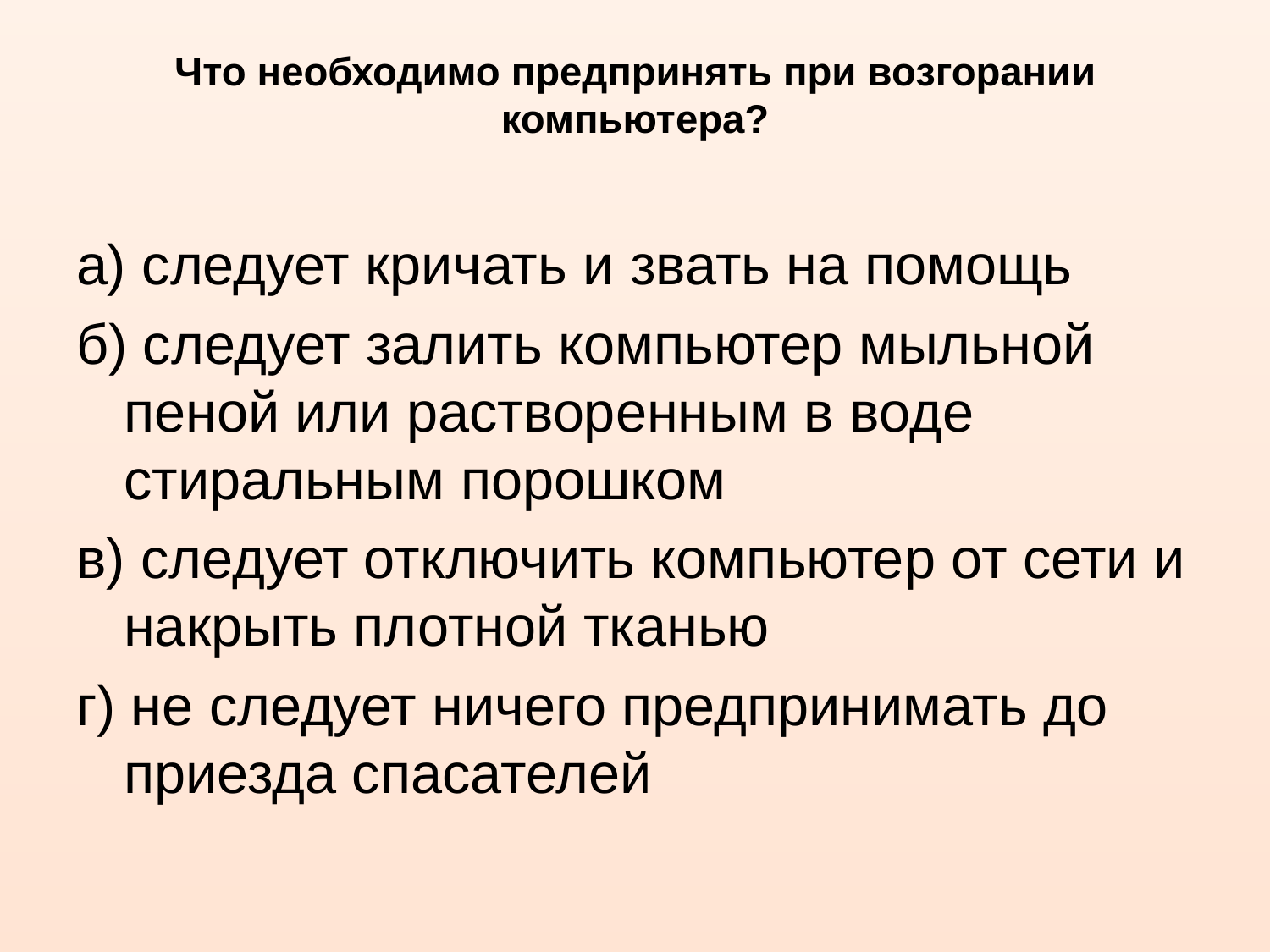

# Что необходимо предпринять при возгорании компьютера?
а) следует кричать и звать на помощь
б) следует залить компьютер мыльной пеной или растворенным в воде стиральным порошком
в) следует отключить компьютер от сети и накрыть плотной тканью
г) не следует ничего предпринимать до приезда спасателей